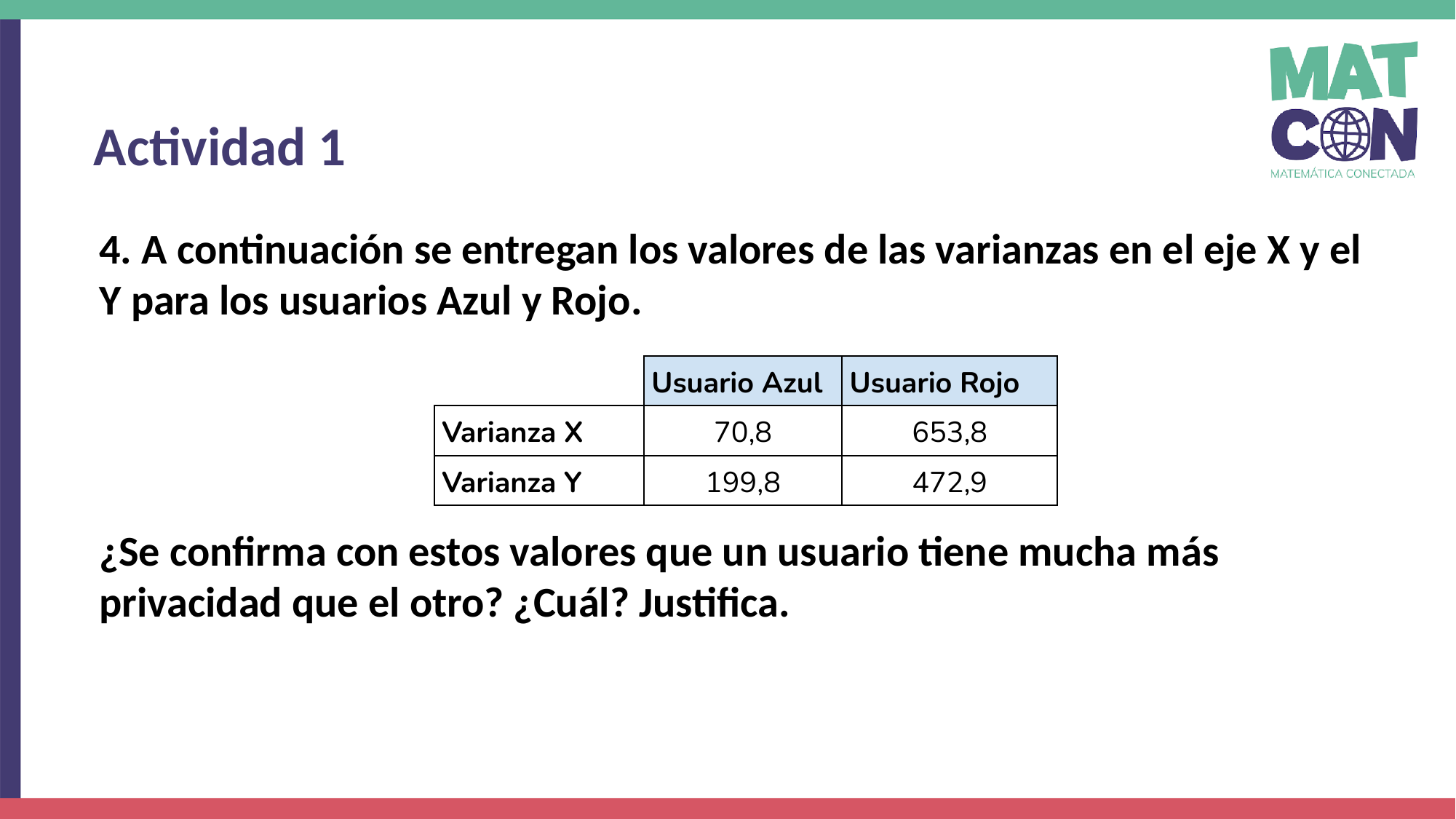

Actividad 1
4. A continuación se entregan los valores de las varianzas en el eje X y el Y para los usuarios Azul y Rojo.

¿Se confirma con estos valores que un usuario tiene mucha más privacidad que el otro? ¿Cuál? Justifica.
|  | Usuario Azul | Usuario Rojo |
| --- | --- | --- |
| Varianza X | 70,8 | 653,8 |
| Varianza Y | 199,8 | 472,9 |